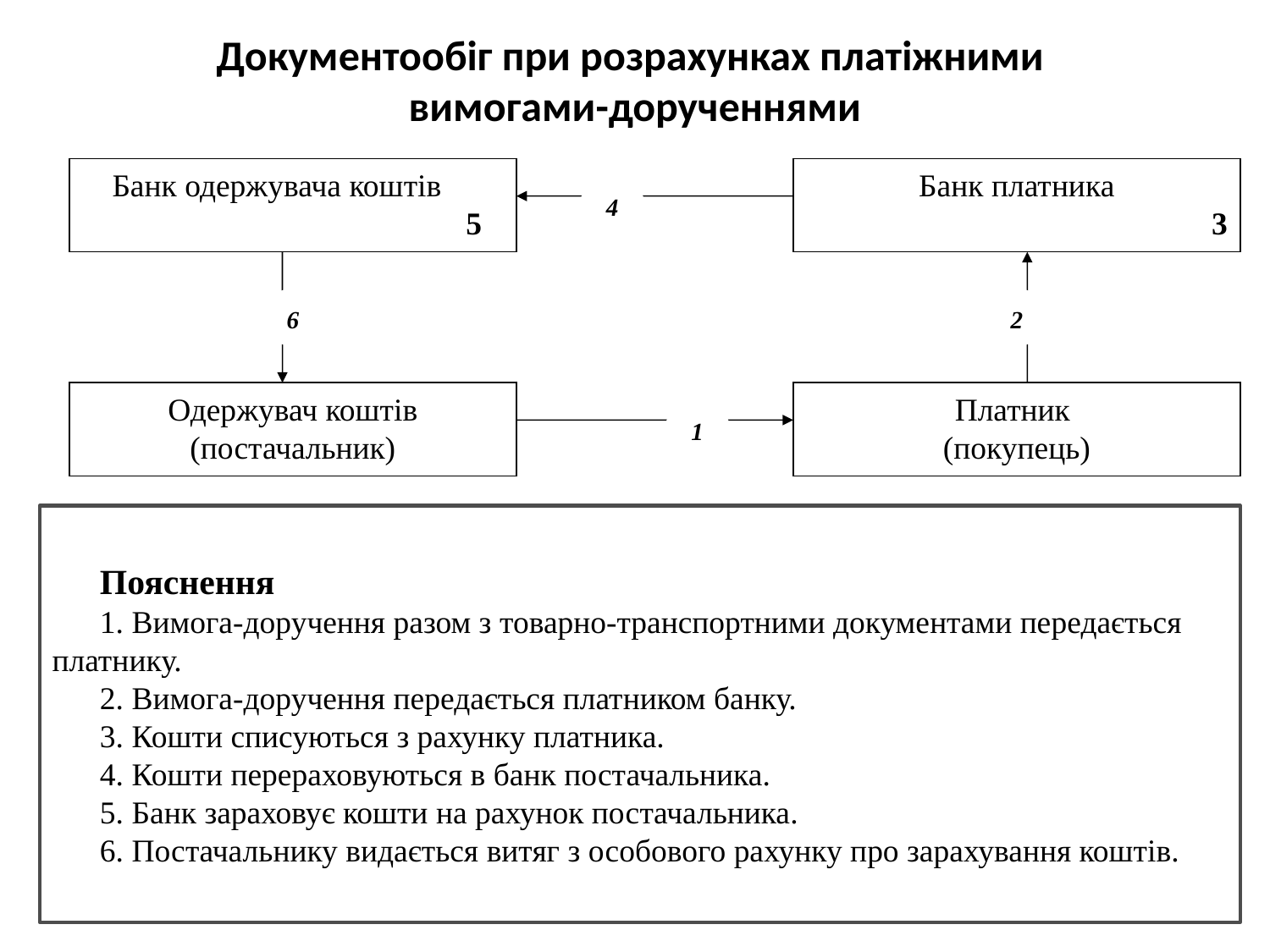

# Документообіг при розрахунках платіжними вимогами-дорученнями

Банк одержувача коштів
                                             5
Банк платника
                      3
4

6
2
Одержувач коштів
(постачальник)
Платник
(покупець)
1

Пояснення
1. Вимога-доручення разом з товарно-транспортними документами передається платнику.
2. Вимога-доручення передається платником банку.
3. Кошти списуються з рахунку платника.
4. Кошти перераховуються в банк постачальника.
5. Банк зараховує кошти на рахунок постачальника.
6. Постачальнику видається витяг з особового рахунку про зарахування коштів.